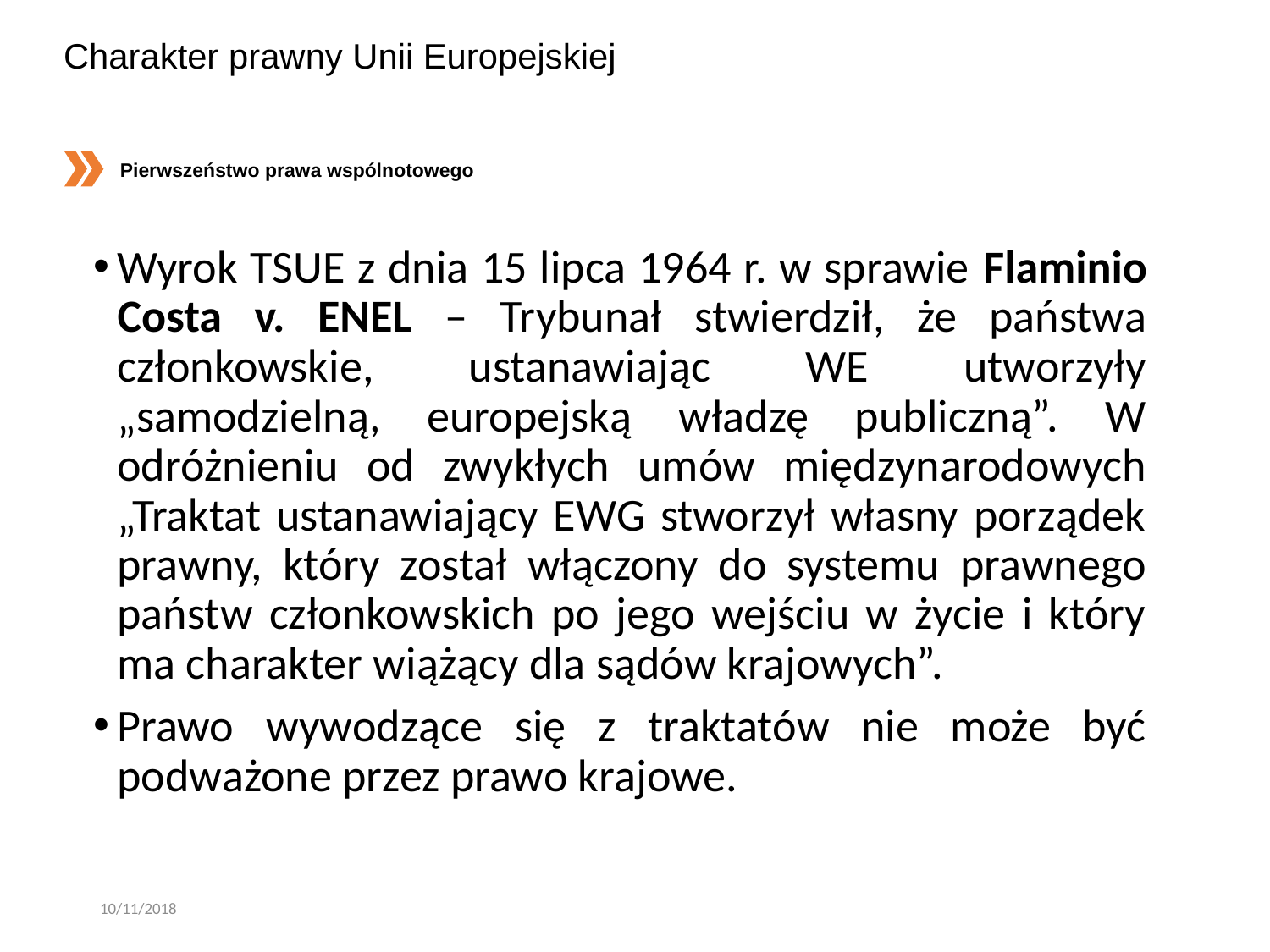

# Charakter prawny Unii Europejskiej

Pierwszeństwo prawa wspólnotowego
Wyrok TSUE z dnia 15 lipca 1964 r. w sprawie Flaminio Costa v. ENEL – Trybunał stwierdził, że państwa członkowskie, ustanawiając WE utworzyły „samodzielną, europejską władzę publiczną”. W odróżnieniu od zwykłych umów międzynarodowych „Traktat ustanawiający EWG stworzył własny porządek prawny, który został włączony do systemu prawnego państw członkowskich po jego wejściu w życie i który ma charakter wiążący dla sądów krajowych”.
Prawo wywodzące się z traktatów nie może być podważone przez prawo krajowe.

10/11/2018